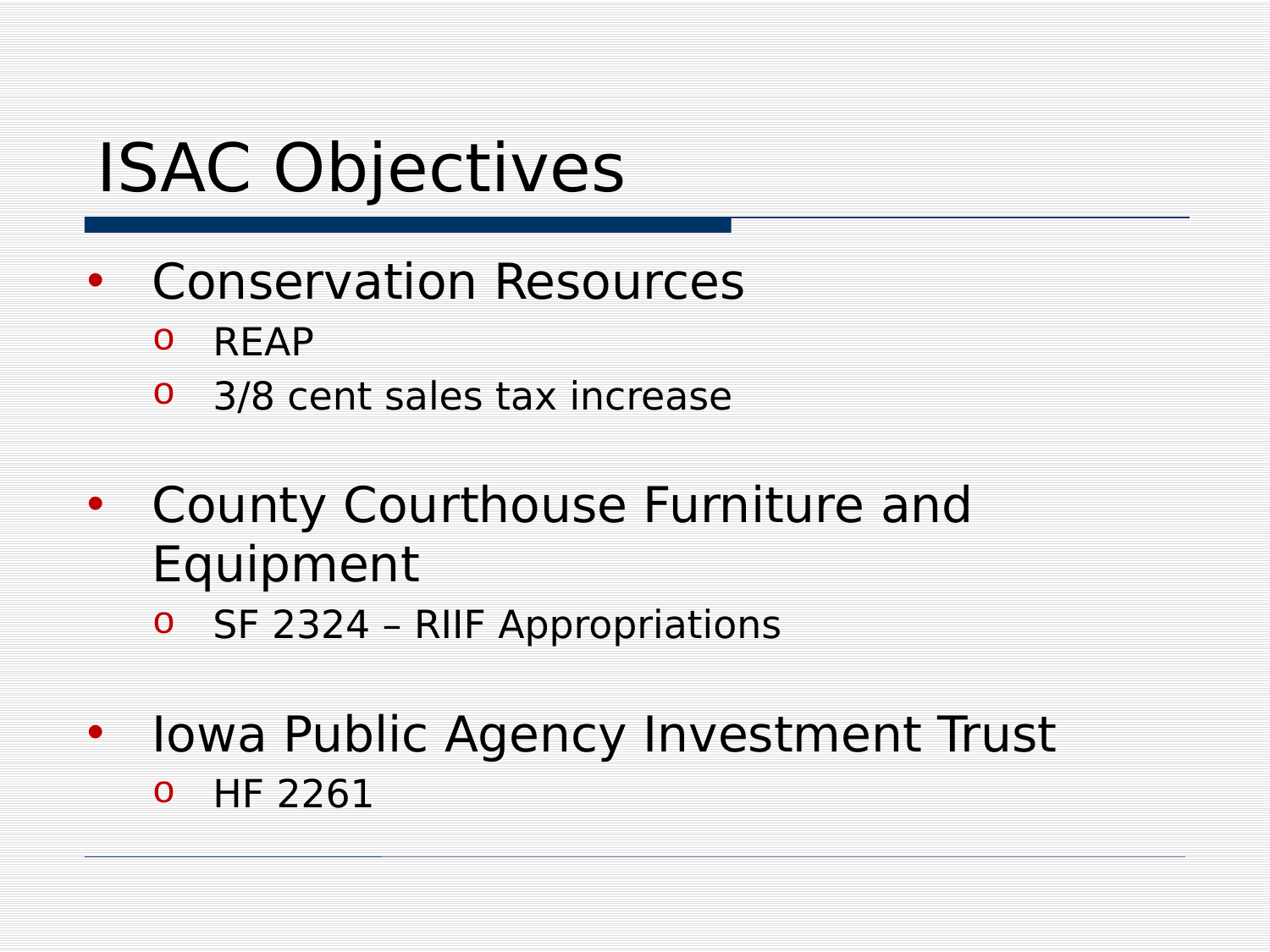

# ISAC Objectives
Conservation Resources
REAP
3/8 cent sales tax increase

County Courthouse Furniture and Equipment
SF 2324 – RIIF Appropriations

Iowa Public Agency Investment Trust
HF 2261